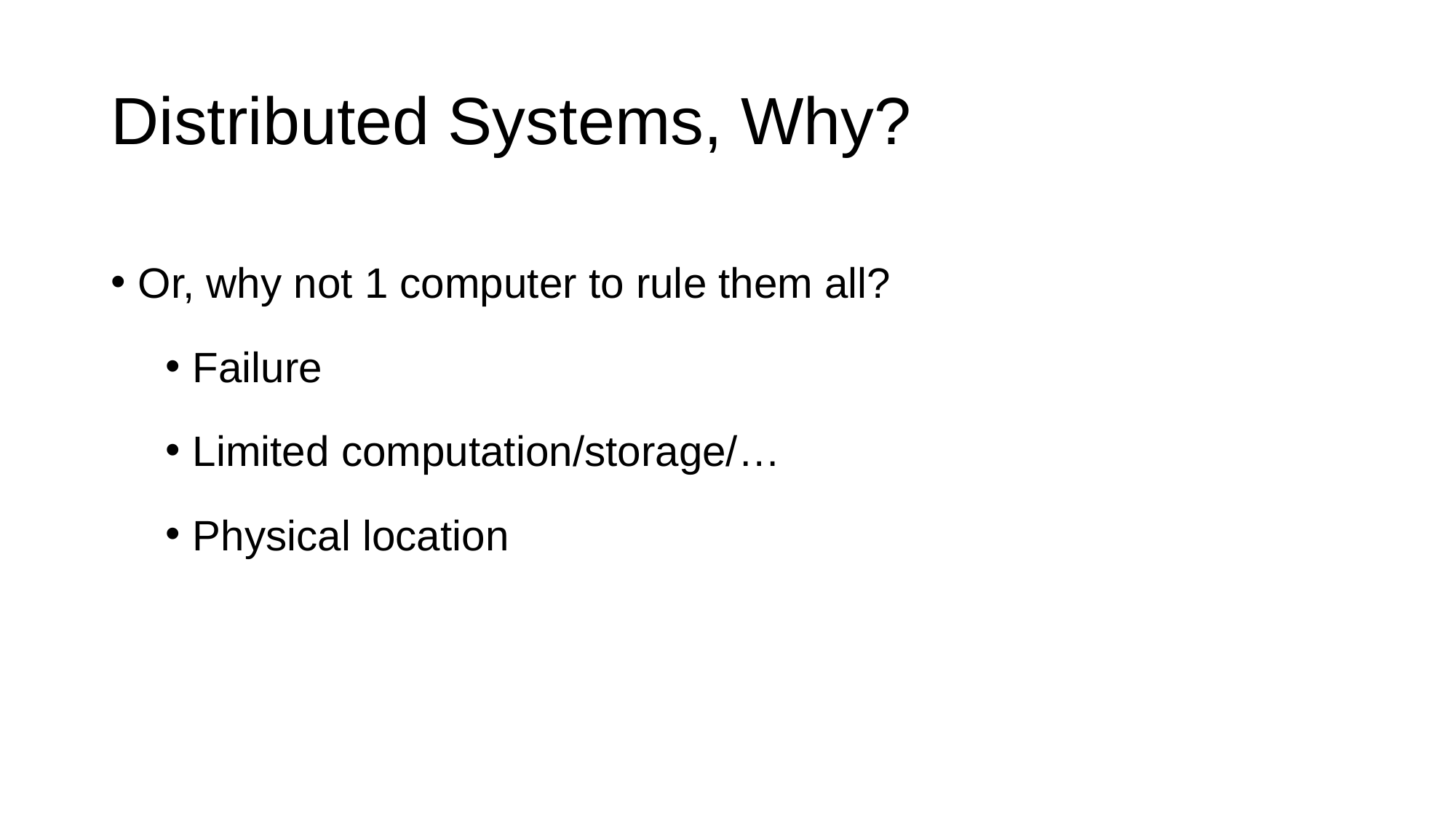

# Distributed Systems, Why?
Or, why not 1 computer to rule them all?
Failure
Limited computation/storage/…
Physical location